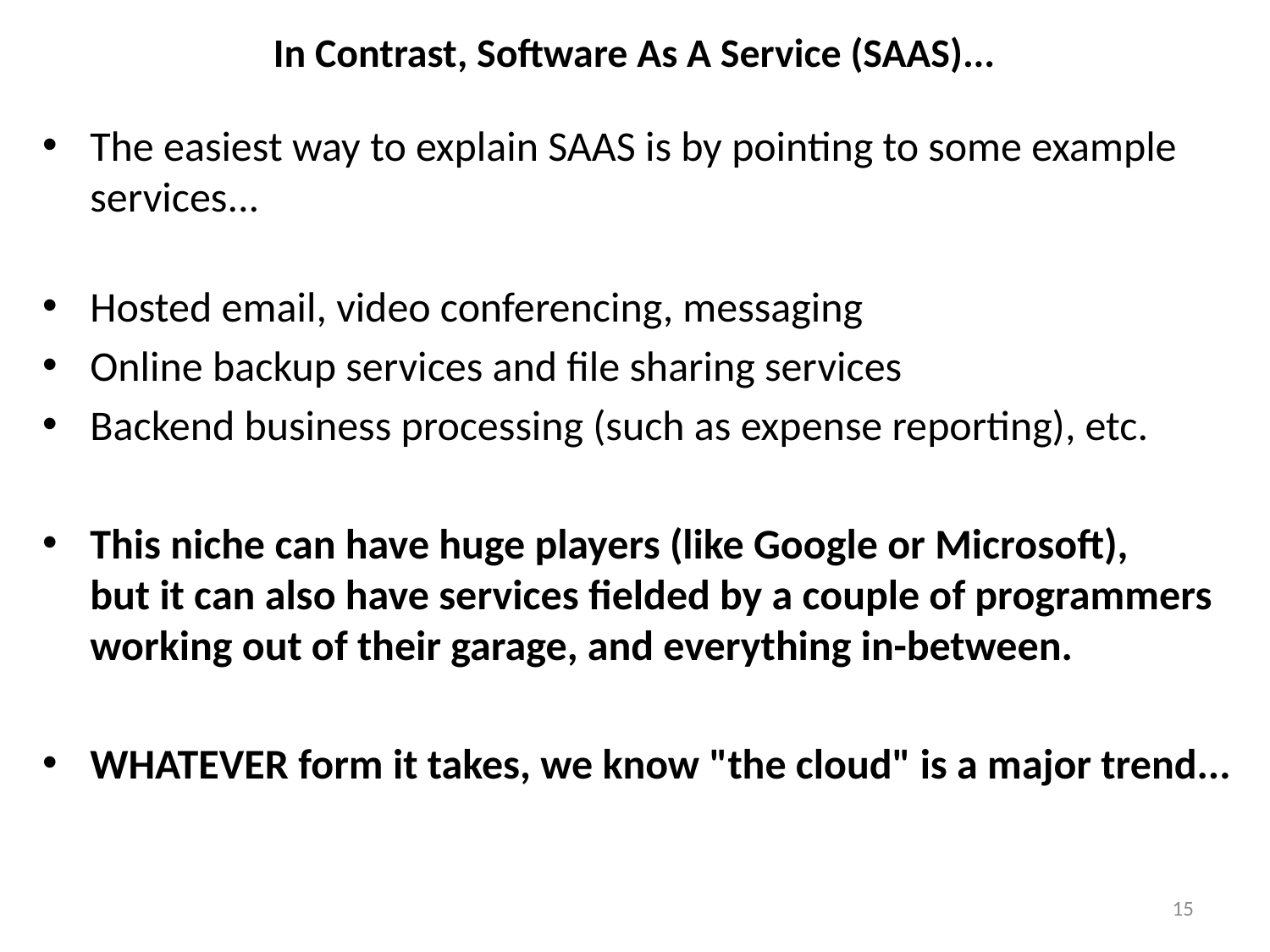

# In Contrast, Software As A Service (SAAS)...
The easiest way to explain SAAS is by pointing to some example services...
Hosted email, video conferencing, messaging
Online backup services and file sharing services
Backend business processing (such as expense reporting), etc.

This niche can have huge players (like Google or Microsoft),
but it can also have services fielded by a couple of programmers working out of their garage, and everything in-between.

WHATEVER form it takes, we know "the cloud" is a major trend...
15